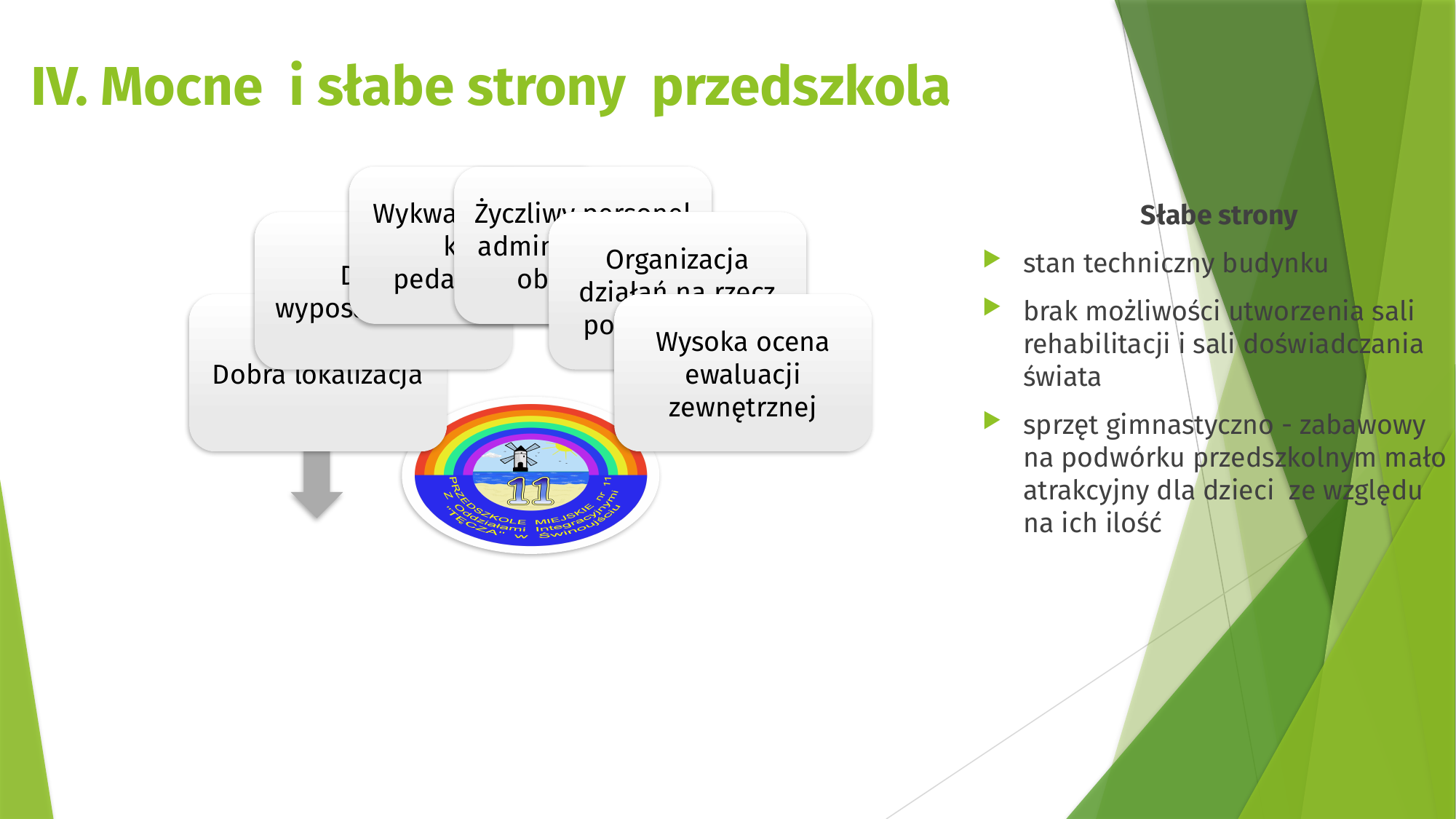

# IV. Mocne  i słabe strony  przedszkola
Dobra lokalizacja
Słabe strony
stan techniczny budynku
brak możliwości utworzenia sali rehabilitacji i sali doświadczania świata
sprzęt gimnastyczno - zabawowy  na podwórku przedszkolnym mało atrakcyjny dla dzieci  ze względu na ich ilość